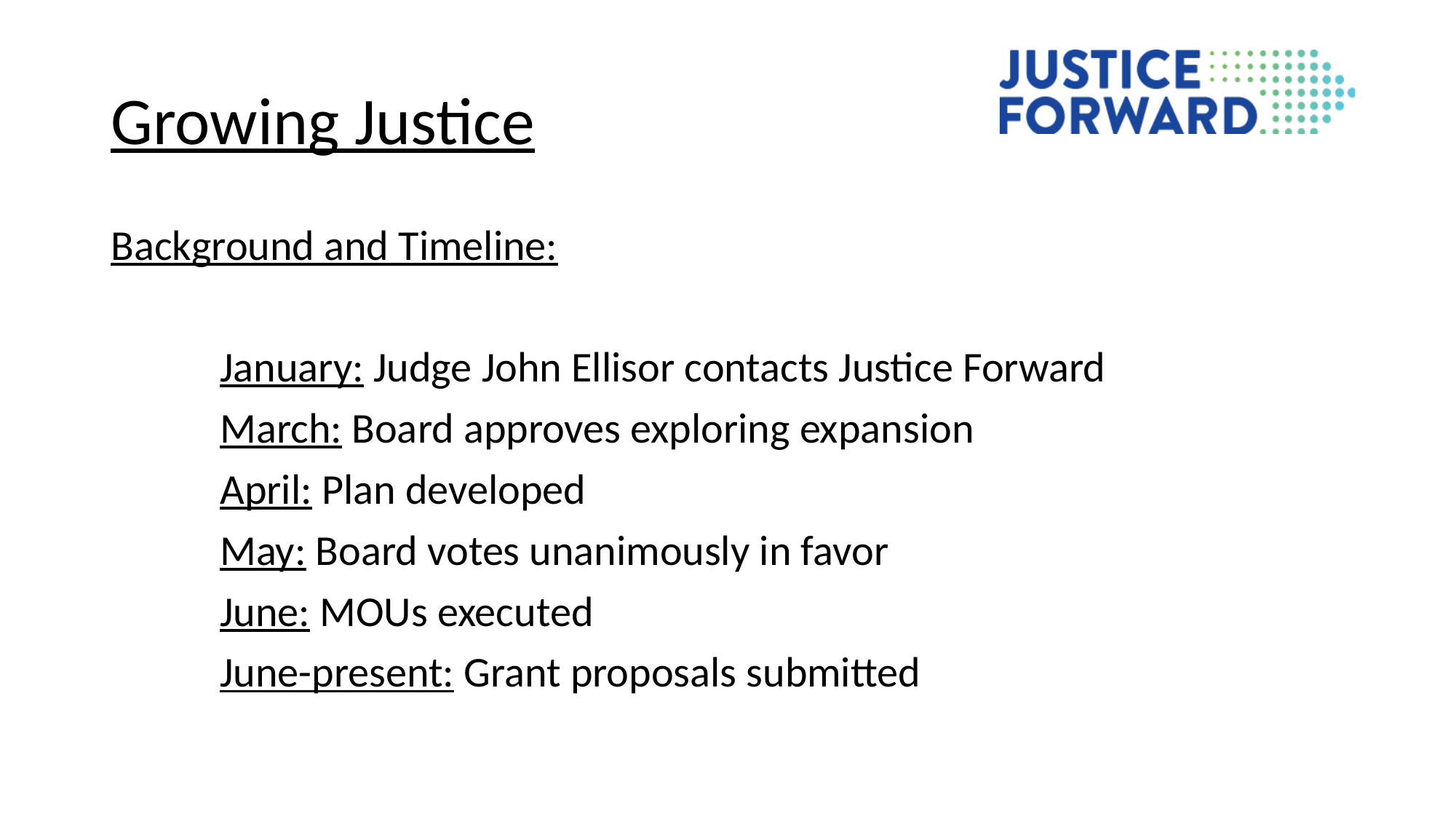

# Growing Justice
Background and Timeline:

	January: Judge John Ellisor contacts Justice Forward
	March: Board approves exploring expansion
	April: Plan developed
	May: Board votes unanimously in favor
	June: MOUs executed
	June-present: Grant proposals submitted